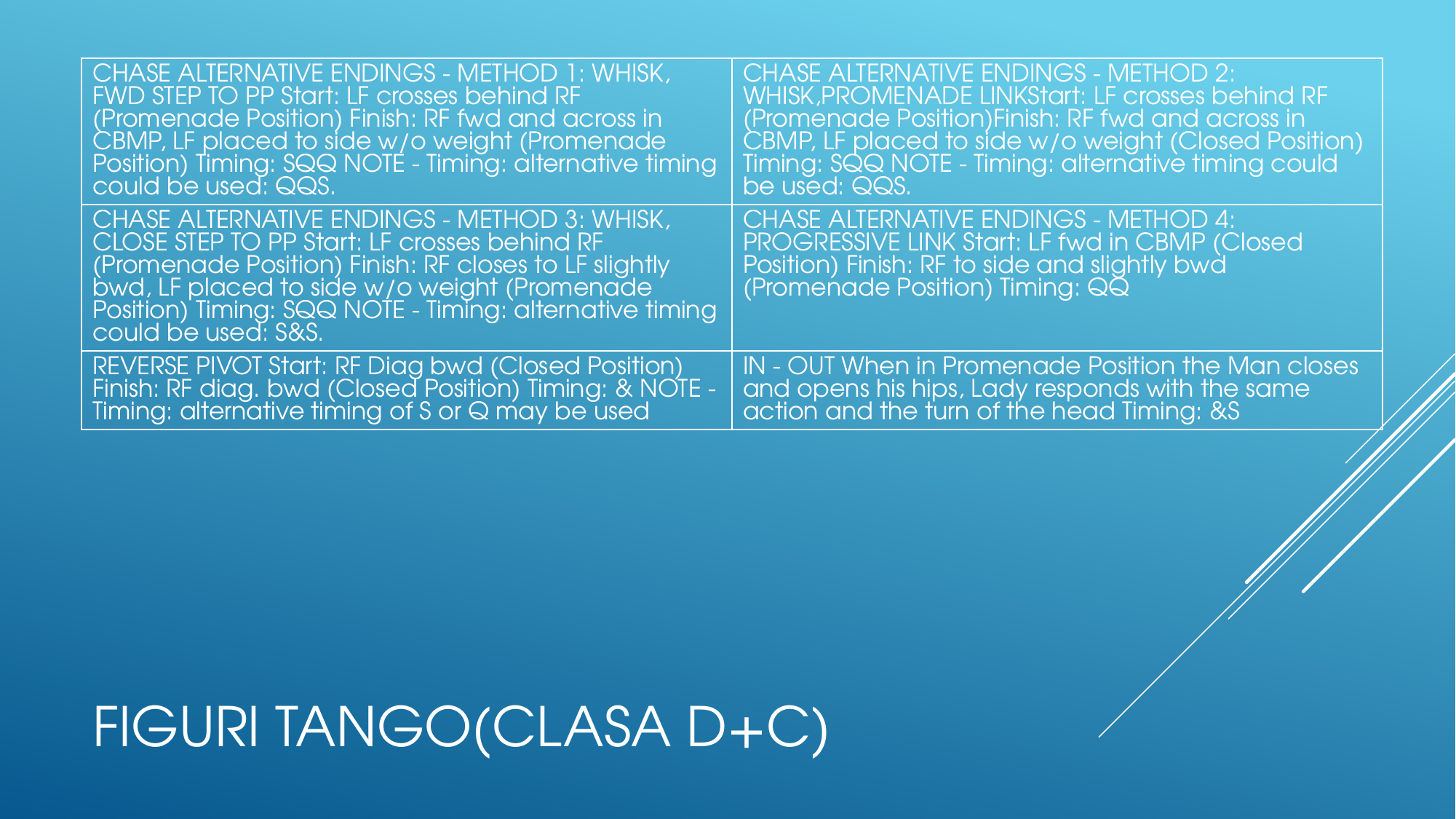

| CHASE ALTERNATIVE ENDINGS - METHOD 1: WHISK, FWD STEP TO PP Start: LF crosses behind RF (Promenade Position) Finish: RF fwd and across in CBMP, LF placed to side w/o weight (Promenade Position) Timing: SQQ NOTE - Timing: alternative timing could be used: QQS. | CHASE ALTERNATIVE ENDINGS - METHOD 2: WHISK,PROMENADE LINKStart: LF crosses behind RF (Promenade Position)Finish: RF fwd and across in CBMP, LF placed to side w/o weight (Closed Position) Timing: SQQ NOTE - Timing: alternative timing could be used: QQS. |
| --- | --- |
| CHASE ALTERNATIVE ENDINGS - METHOD 3: WHISK, CLOSE STEP TO PP Start: LF crosses behind RF (Promenade Position) Finish: RF closes to LF slightly bwd, LF placed to side w/o weight (Promenade Position) Timing: SQQ NOTE - Timing: alternative timing could be used: S&S. | CHASE ALTERNATIVE ENDINGS - METHOD 4: PROGRESSIVE LINK Start: LF fwd in CBMP (Closed Position) Finish: RF to side and slightly bwd (Promenade Position) Timing: QQ |
| REVERSE PIVOT Start: RF Diag bwd (Closed Position) Finish: RF diag. bwd (Closed Position) Timing: & NOTE - Timing: alternative timing of S or Q may be used | IN - OUT When in Promenade Position the Man closes and opens his hips, Lady responds with the same action and the turn of the head Timing: &S |
# Figuri tango(clasa d+c)